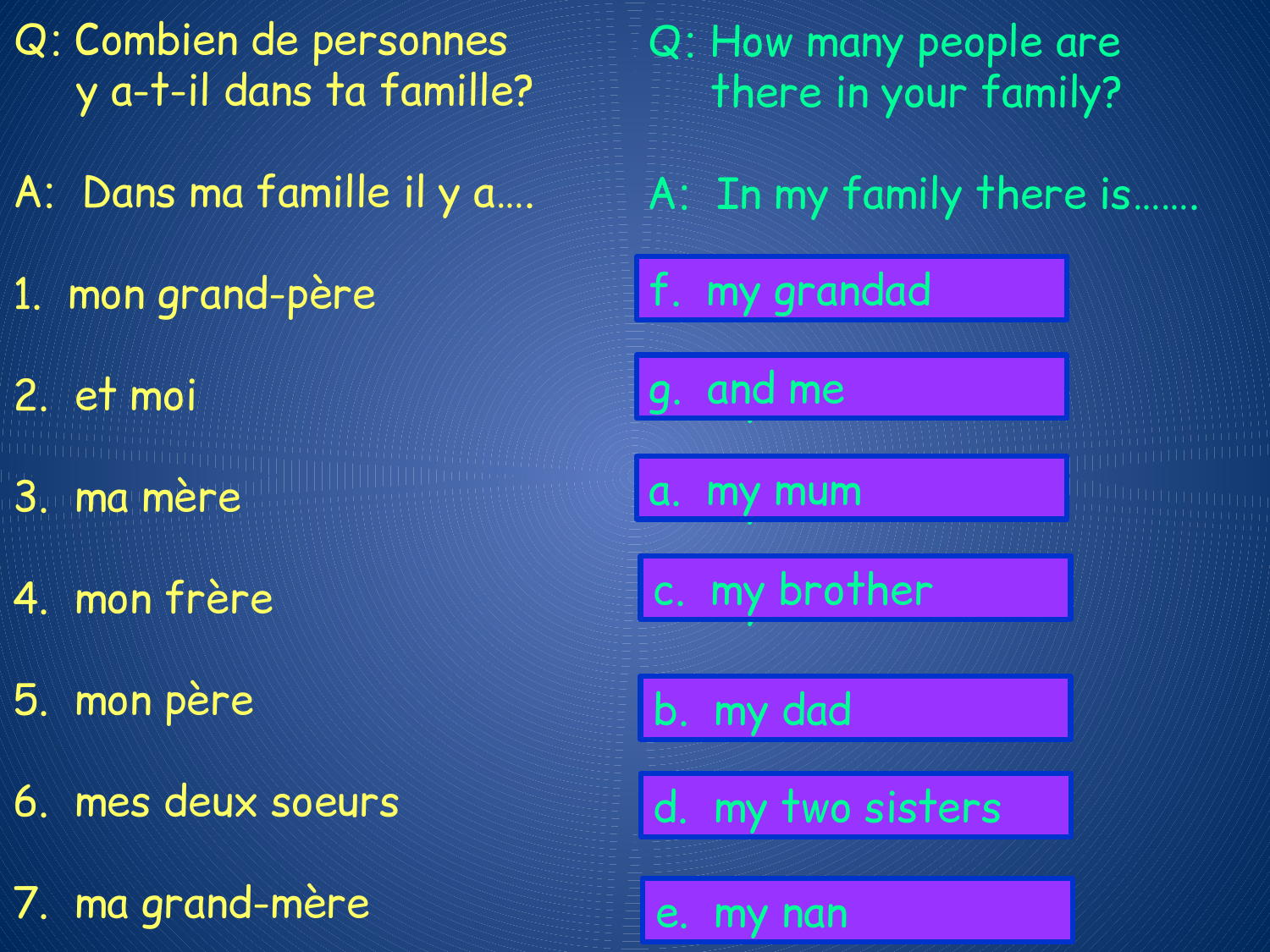

Q: Combien de personnes
     y a-t-il dans ta famille?

A:  Dans ma famille il y a….

1.  mon grand-père

2.  et moi

3.  ma mère

4.  mon frère

5.  mon père

6.  mes deux soeurs

7.  ma grand-mère

Q: How many people are
     there in your family?

A:  In my family there is…….

my mum

my dad

my brother

my two sisters

my nan

my grandad

and me

f.  my grandad
g.  and me
a.  my mum
c.  my brother
b.  my dad
d.  my two sisters
e.  my nan